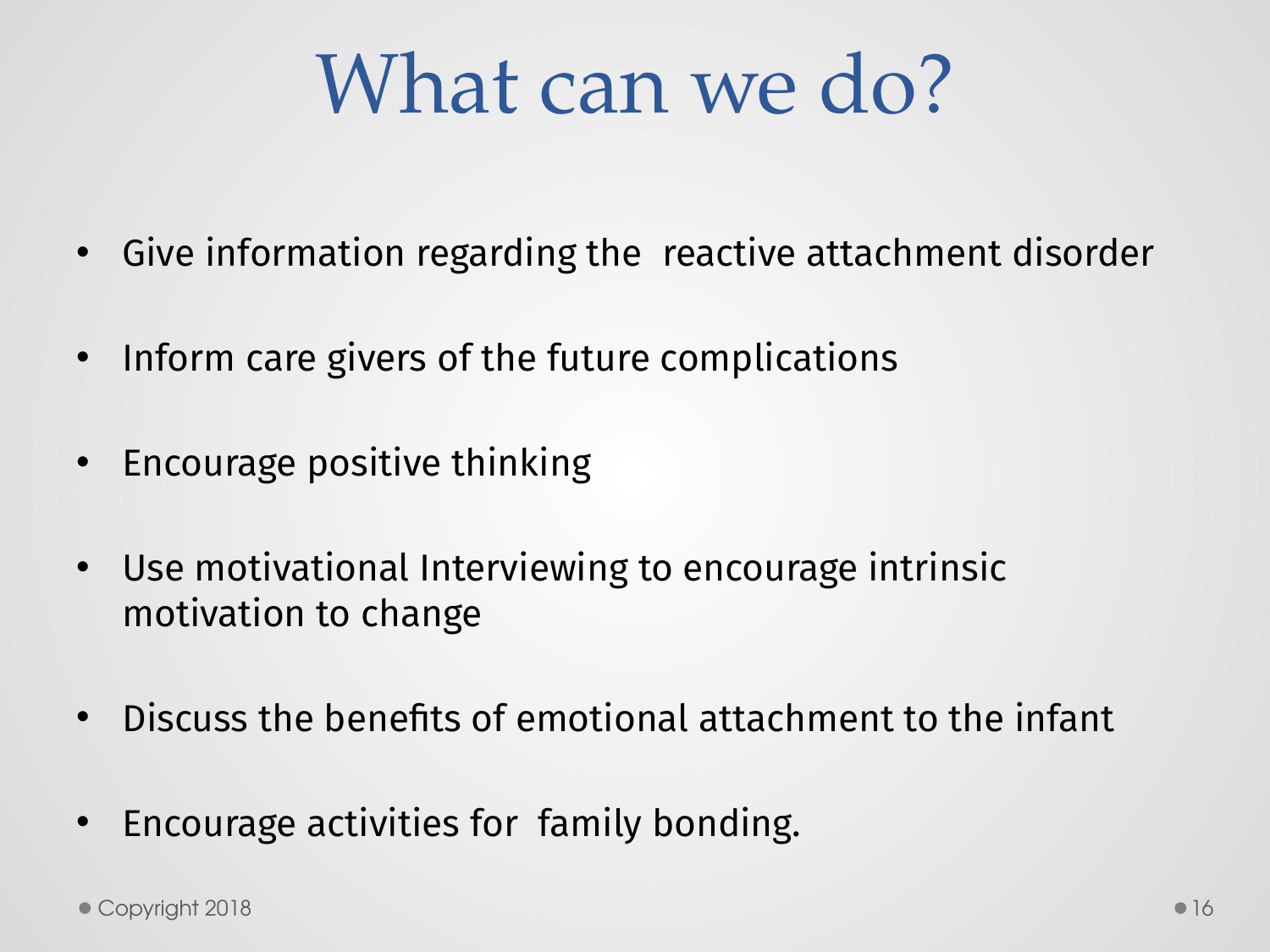

# What can we do?
Give information regarding the  reactive attachment disorder

Inform care givers of the future complications

Encourage positive thinking

Use motivational Interviewing to encourage intrinsic motivation to change

Discuss the benefits of emotional attachment to the infant

Encourage activities for  family bonding.

Copyright 2018
16